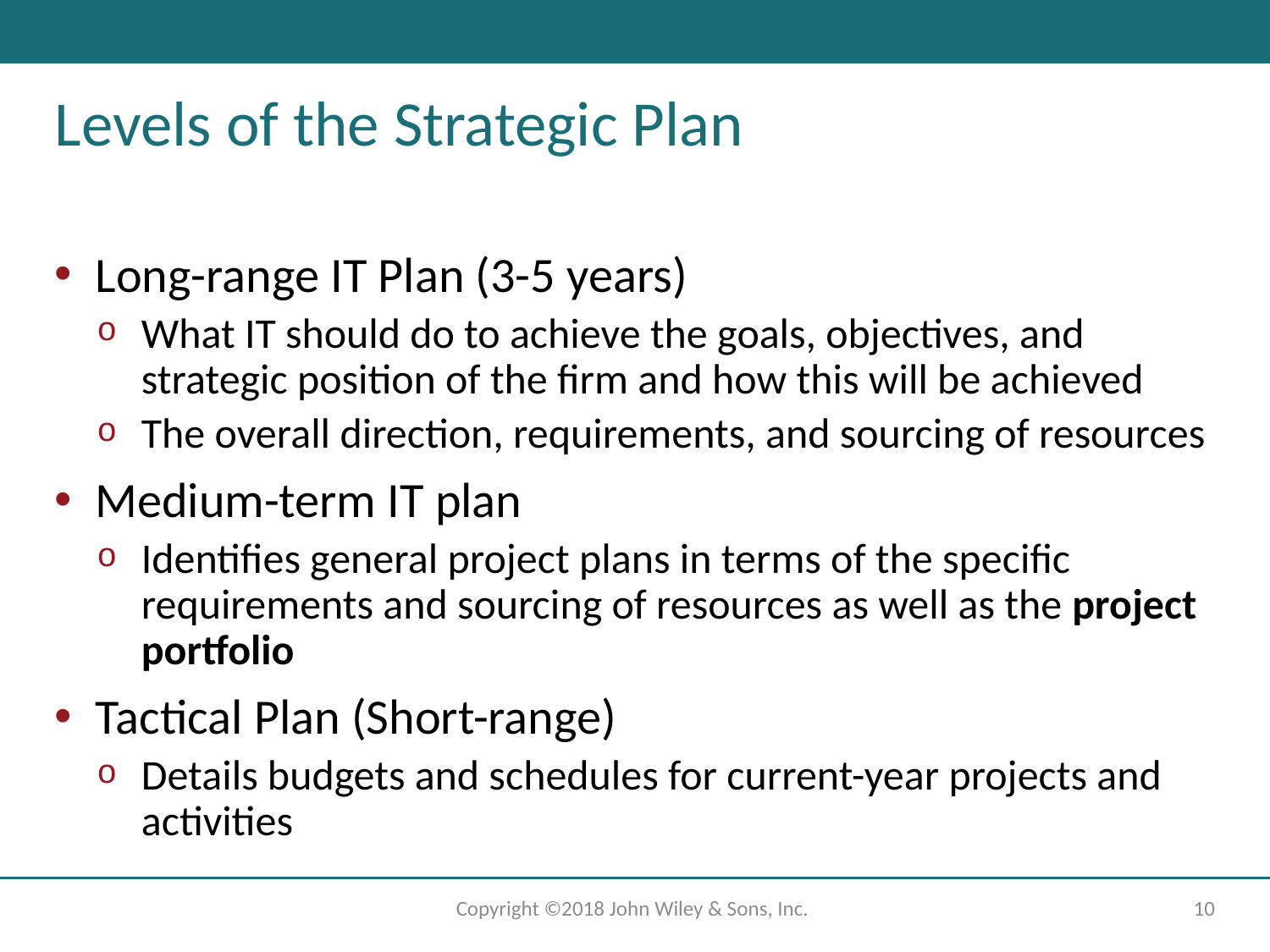

# Levels of the Strategic Plan
Long-range IT Plan (3-5 years)
What IT should do to achieve the goals, objectives, and strategic position of the firm and how this will be achieved
The overall direction, requirements, and sourcing of resources
Medium-term IT plan
Identifies general project plans in terms of the specific requirements and sourcing of resources as well as the project portfolio
Tactical Plan (Short-range)
Details budgets and schedules for current-year projects and activities

Copyright ©2018 John Wiley & Sons, Inc.
10